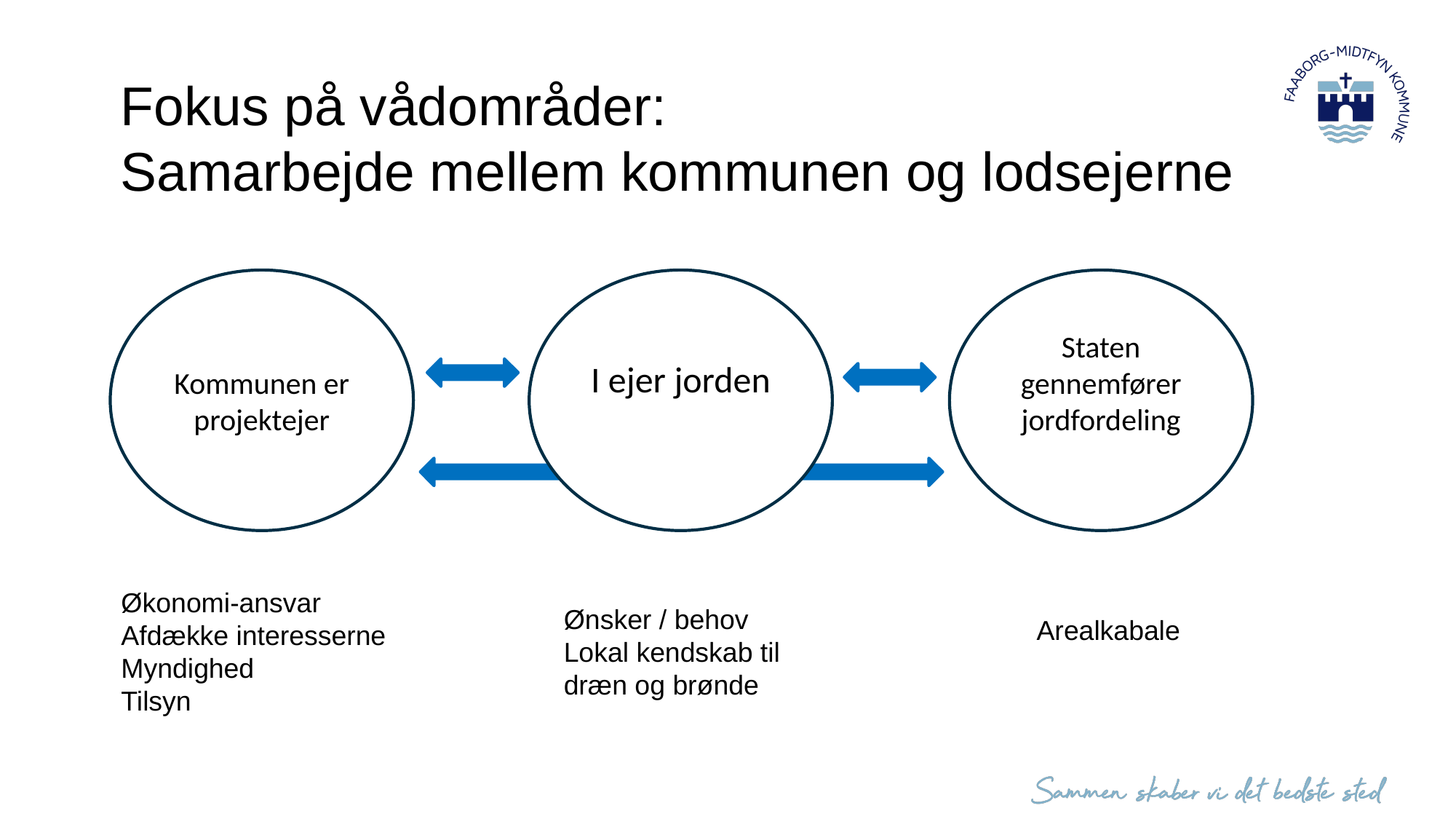

Fokus på vådområder:
Samarbejde mellem kommunen og lodsejerne
Kommunen er projektejer
I ejer jorden

Staten gennemfører jordfordeling

Økonomi-ansvar
Afdække interesserne
Myndighed
Tilsyn
Ønsker / behov
Lokal kendskab til
dræn og brønde
Arealkabale